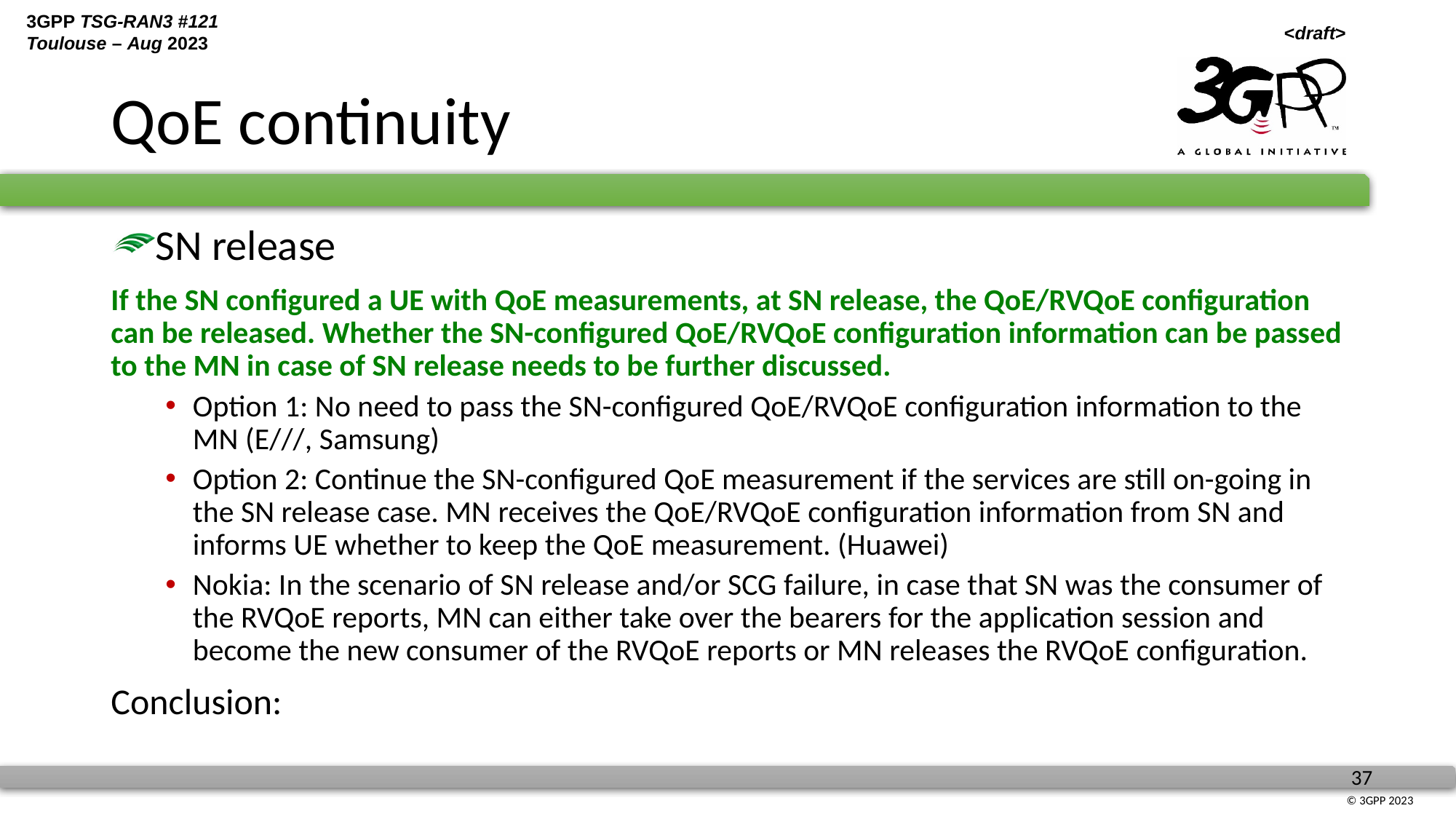

# QoE continuity
SN release
If the SN configured a UE with QoE measurements, at SN release, the QoE/RVQoE configuration can be released. Whether the SN-configured QoE/RVQoE configuration information can be passed to the MN in case of SN release needs to be further discussed.
Option 1: No need to pass the SN-configured QoE/RVQoE configuration information to the MN (E///, Samsung)
Option 2: Continue the SN-configured QoE measurement if the services are still on-going in the SN release case. MN receives the QoE/RVQoE configuration information from SN and informs UE whether to keep the QoE measurement. (Huawei)
Nokia: In the scenario of SN release and/or SCG failure, in case that SN was the consumer of the RVQoE reports, MN can either take over the bearers for the application session and become the new consumer of the RVQoE reports or MN releases the RVQoE configuration.
Conclusion: